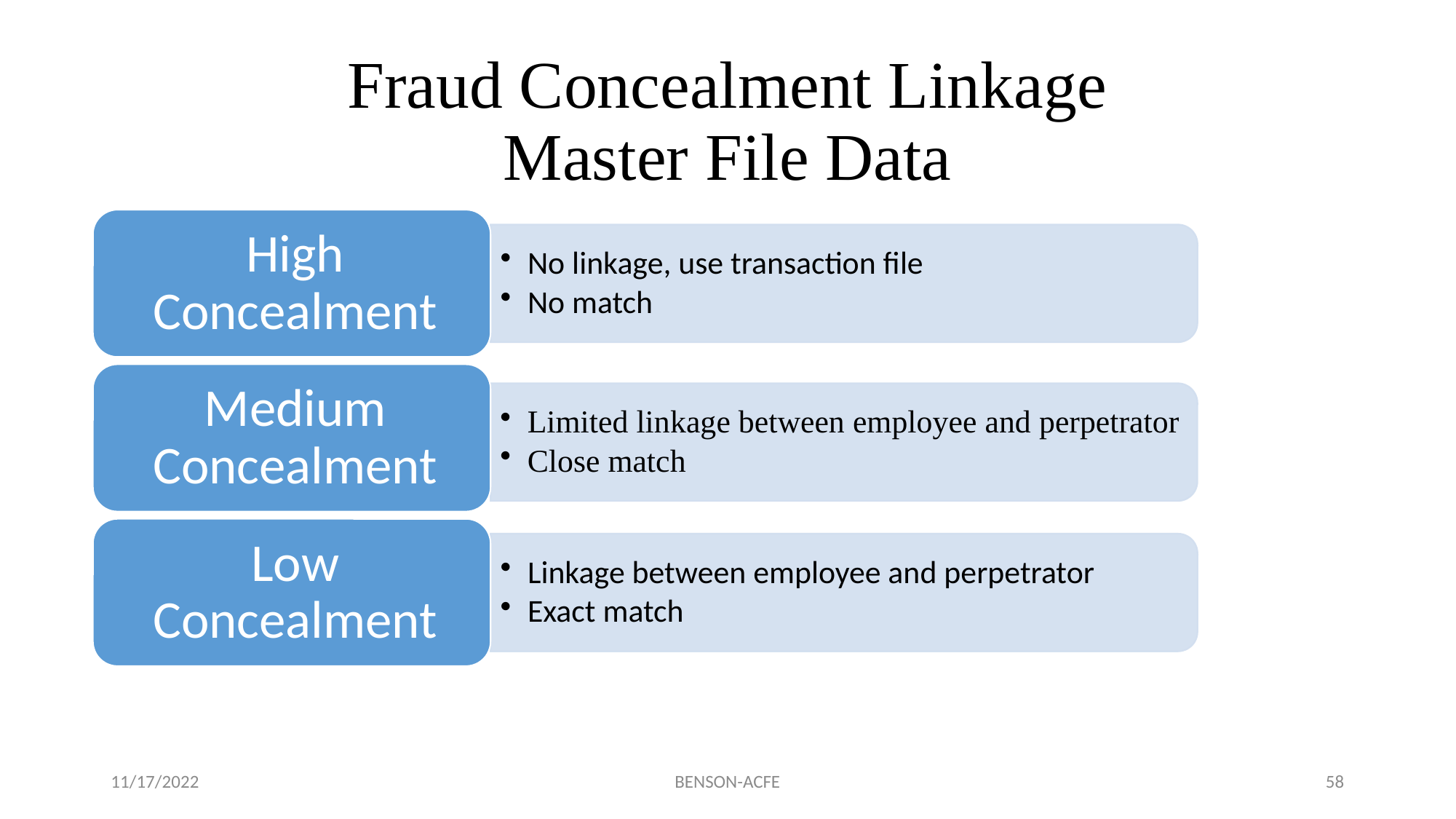

# Fraud Concealment Linkage Master File Data
No linkage, use transaction file
No match
High Concealment
Limited linkage between employee and perpetrator
Close match
Medium Concealment
Linkage between employee and perpetrator
Exact match
Low Concealment
11/17/2022
BENSON-ACFE
58